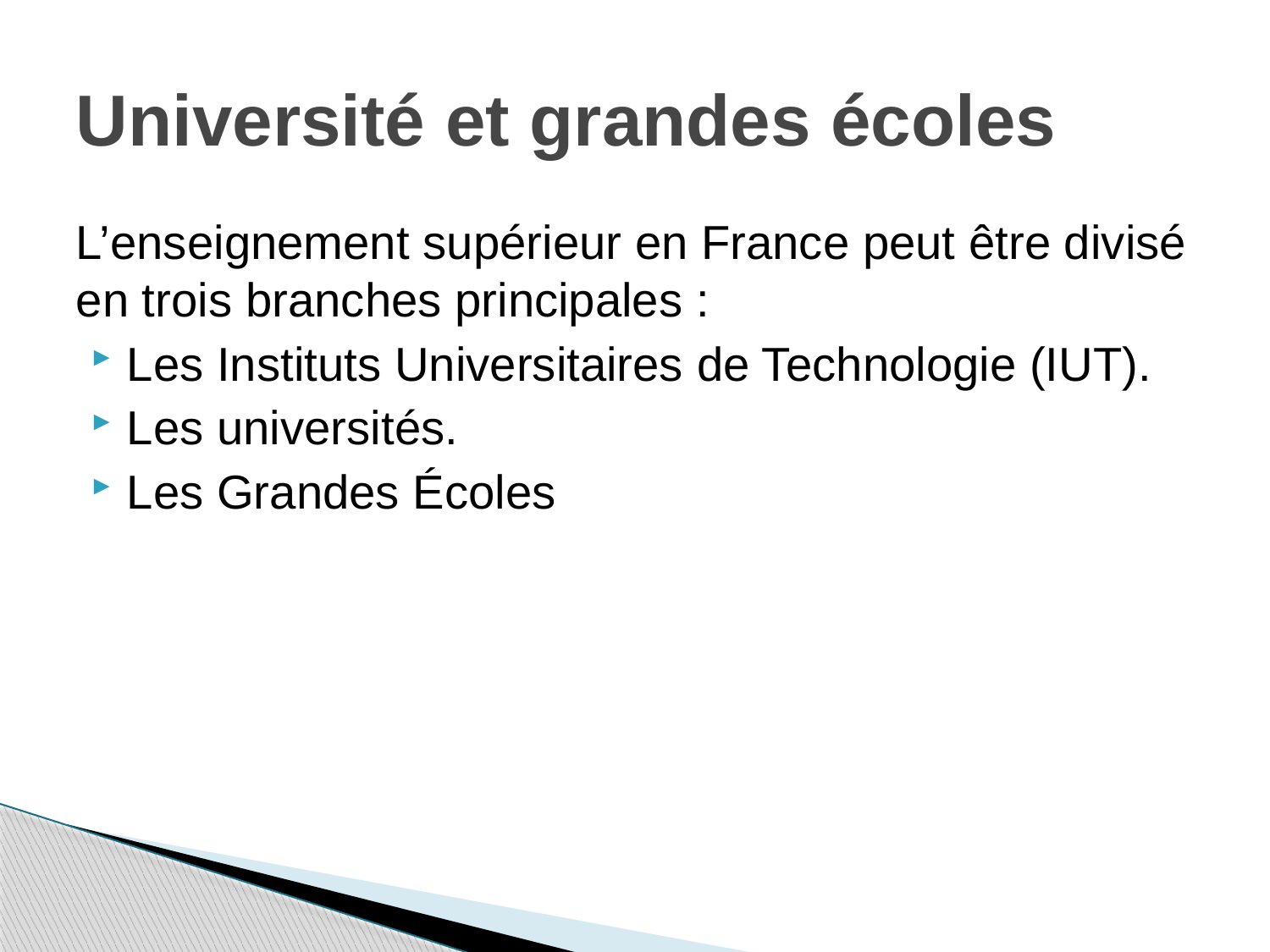

# Université et grandes écoles
L’enseignement supérieur en France peut être divisé en trois branches principales :
Les Instituts Universitaires de Technologie (IUT).
Les universités.
Les Grandes Écoles